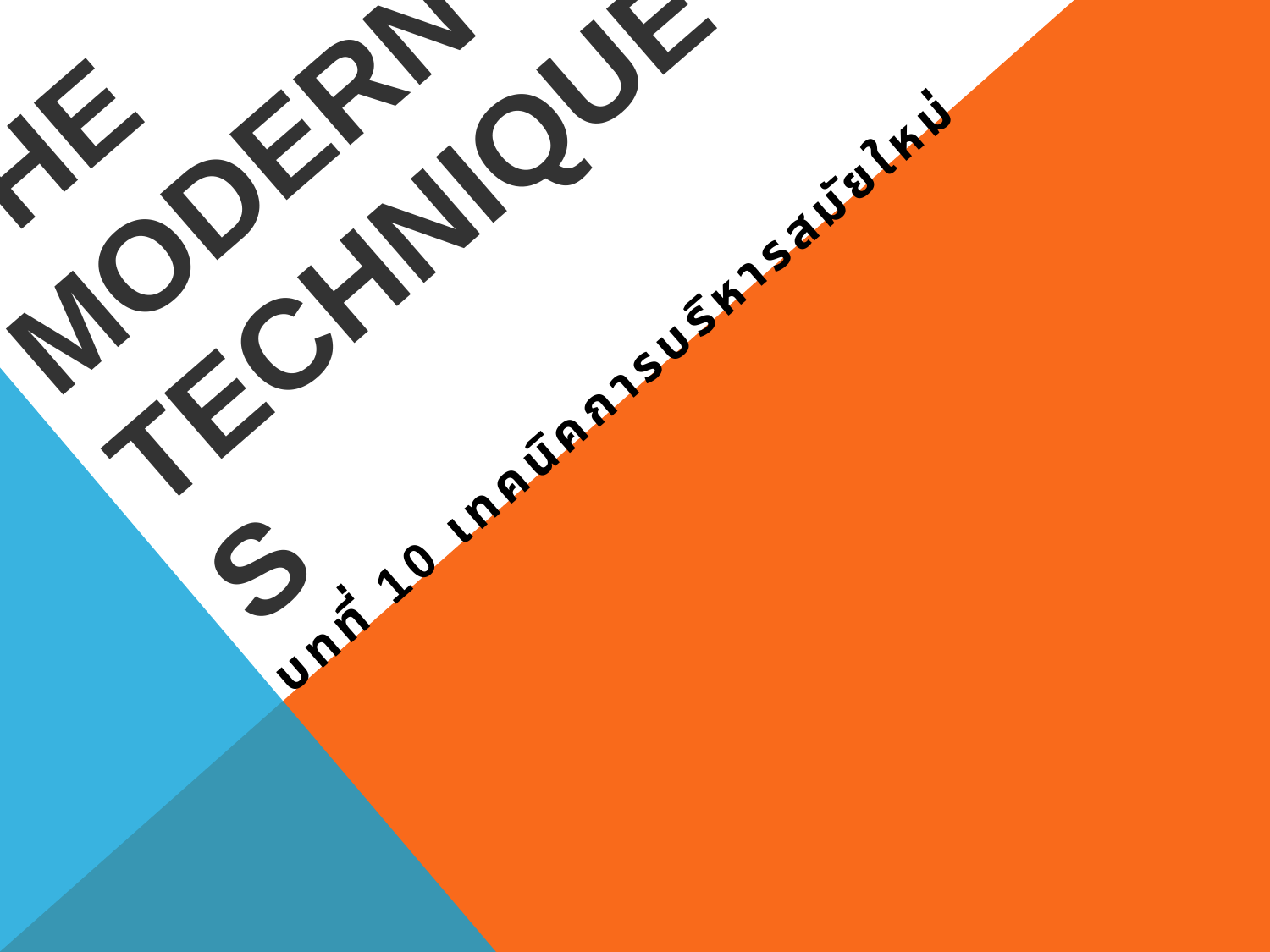

# The modern techniques
บทที่ 10 เทคนิคการบริหารสมัยใหม่